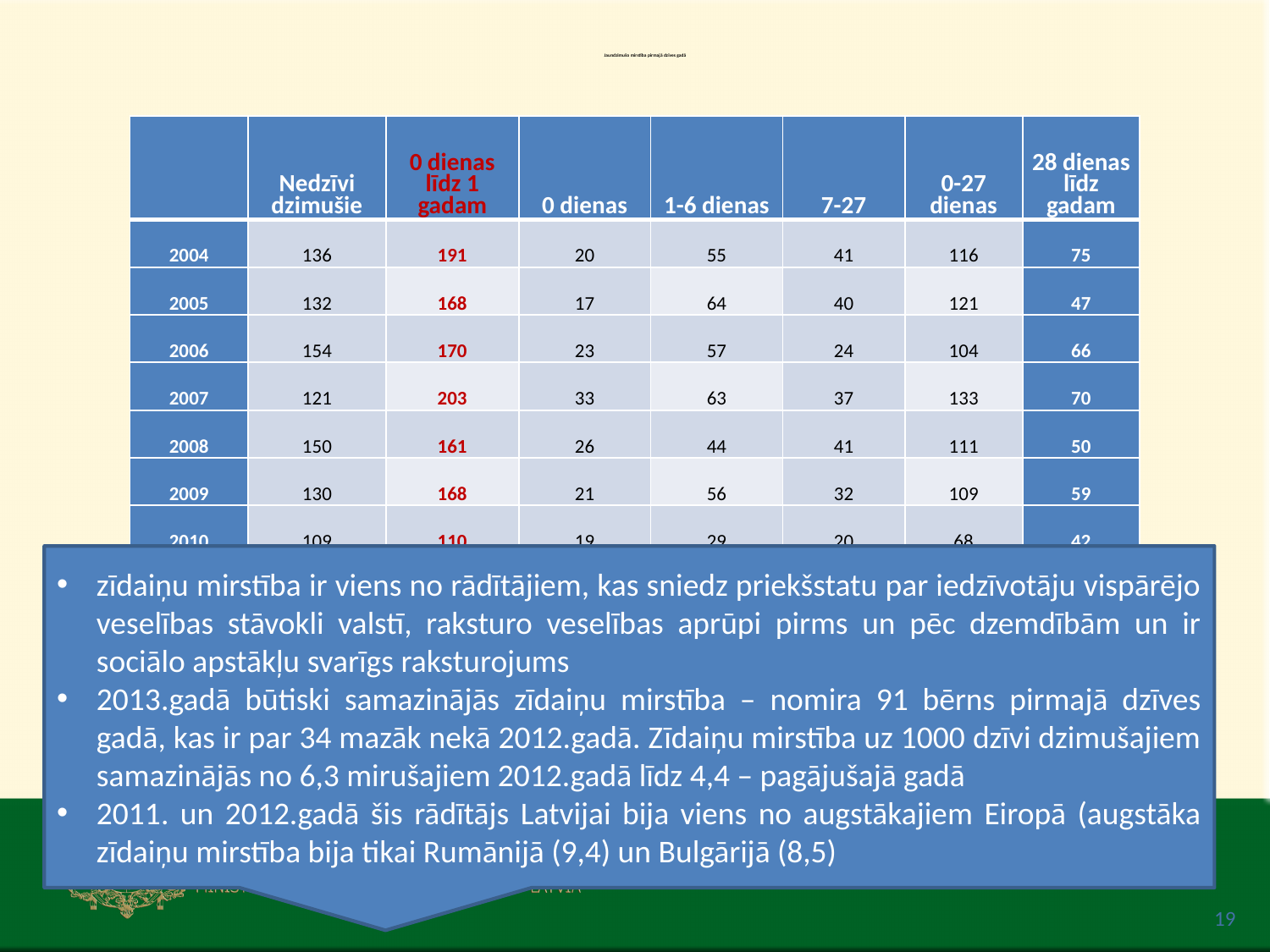

# Jaundzimušo mirstība pirmajā dzīves gadā
|  | Nedzīvi dzimušie | 0 dienas līdz 1 gadam | 0 dienas | 1-6 dienas | 7-27 | 0-27 dienas | 28 dienas līdz gadam |
| --- | --- | --- | --- | --- | --- | --- | --- |
| 2004 | 136 | 191 | 20 | 55 | 41 | 116 | 75 |
| 2005 | 132 | 168 | 17 | 64 | 40 | 121 | 47 |
| 2006 | 154 | 170 | 23 | 57 | 24 | 104 | 66 |
| 2007 | 121 | 203 | 33 | 63 | 37 | 133 | 70 |
| 2008 | 150 | 161 | 26 | 44 | 41 | 111 | 50 |
| 2009 | 130 | 168 | 21 | 56 | 32 | 109 | 59 |
| 2010 | 109 | 110 | 19 | 29 | 20 | 68 | 42 |
| 2011 | 112 | 124 | 22 | 38 | 20 | 80 | 44 |
| 2012 | 105 | 125 | 29 | 35 | 20 | 84 | 41 |
|  |  | 91 |  |  |  |  |  |
zīdaiņu mirstība ir viens no rādītājiem, kas sniedz priekšstatu par iedzīvotāju vispārējo veselības stāvokli valstī, raksturo veselības aprūpi pirms un pēc dzemdībām un ir sociālo apstākļu svarīgs raksturojums
2013.gadā būtiski samazinājās zīdaiņu mirstība – nomira 91 bērns pirmajā dzīves gadā, kas ir par 34 mazāk nekā 2012.gadā. Zīdaiņu mirstība uz 1000 dzīvi dzimušajiem samazinājās no 6,3 mirušajiem 2012.gadā līdz 4,4 – pagājušajā gadā
2011. un 2012.gadā šis rādītājs Latvijai bija viens no augstākajiem Eiropā (augstāka zīdaiņu mirstība bija tikai Rumānijā (9,4) un Bulgārijā (8,5)
19